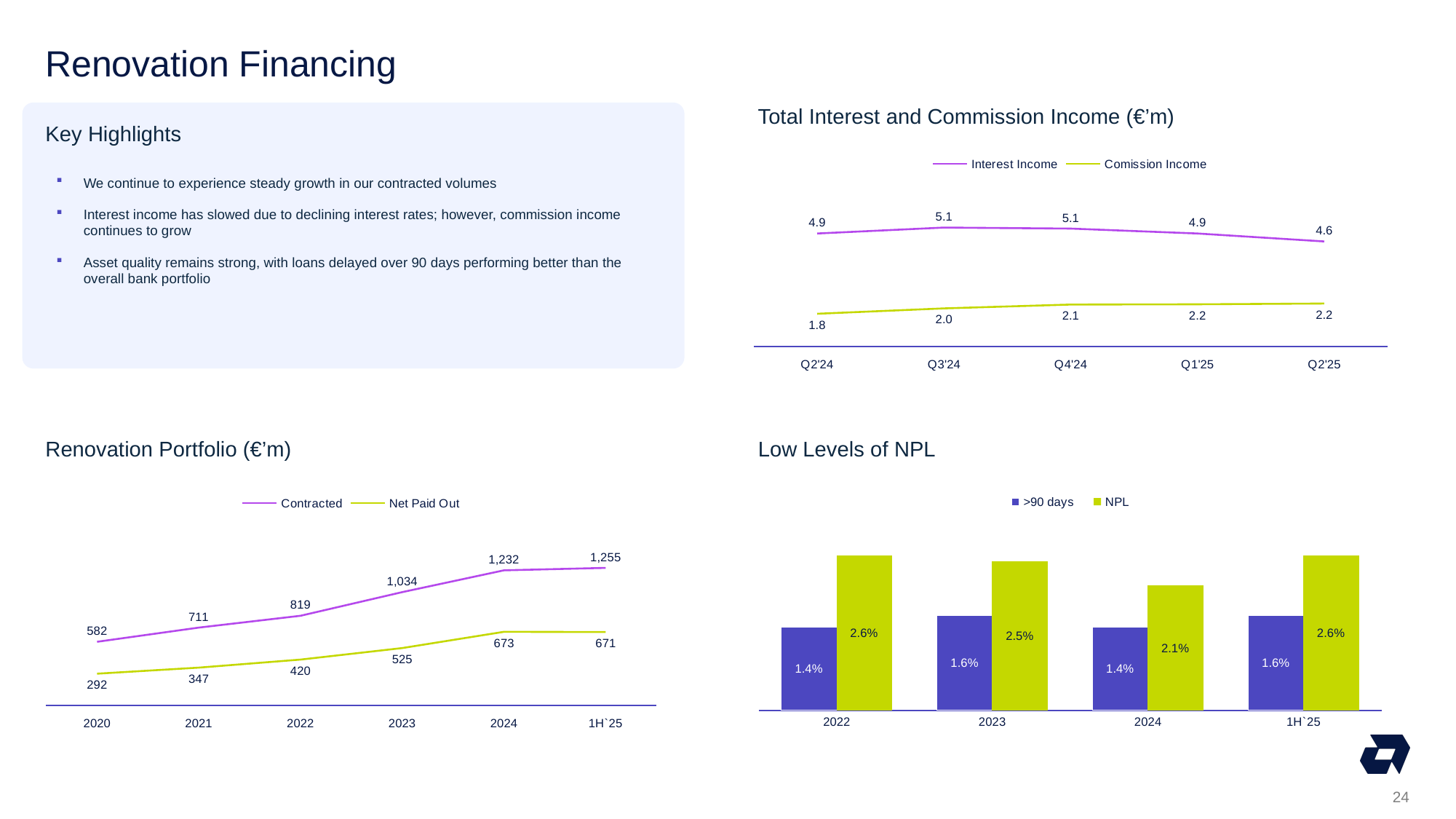

# Renovation Financing

Total Interest and Commission Income (€’m)
Key Highlights

### Chart

| Category | Interest Income | Comission Income |
|---|---|---|
| Q2'24 | 4.91 | 1.78 |
| Q3'24 | 5.14 | 1.99 |
| Q4'24 | 5.1 | 2.14 |
| Q1'25 | 4.91 | 2.15 |
| Q2'25 | 4.6 | 2.18 |
We continue to experience steady growth in our contracted volumes
Interest income has slowed due to declining interest rates; however, commission income continues to grow
Asset quality remains strong, with loans delayed over 90 days performing better than the overall bank portfolio
Renovation Portfolio (€’m)
Low Levels of NPL

### Chart

| Category | >90 days | NPL |
|---|---|---|
| 2022 | 0.014 | 0.026 |
| 2023 | 0.016 | 0.025 |
| 2024 | 0.014 | 0.021 |
| 1H`25 | 0.016 | 0.026000000000000002 |

### Chart

| Category | Contracted | Net Paid Out |
|---|---|---|
| 2020 | 582.3187845699997 | 291.97297575999943 |
| 2021 | 711.2659823499994 | 347.0130268600003 |
| 2022 | 818.6675541799993 | 420.3447509399997 |
| 2023 | 1034.2101134199995 | 525.1067055600001 |
| 2024 | 1232.2626089099997 | 673.0450795600004 |
| 1H`25 | 1255.0 | 671.0 |
24